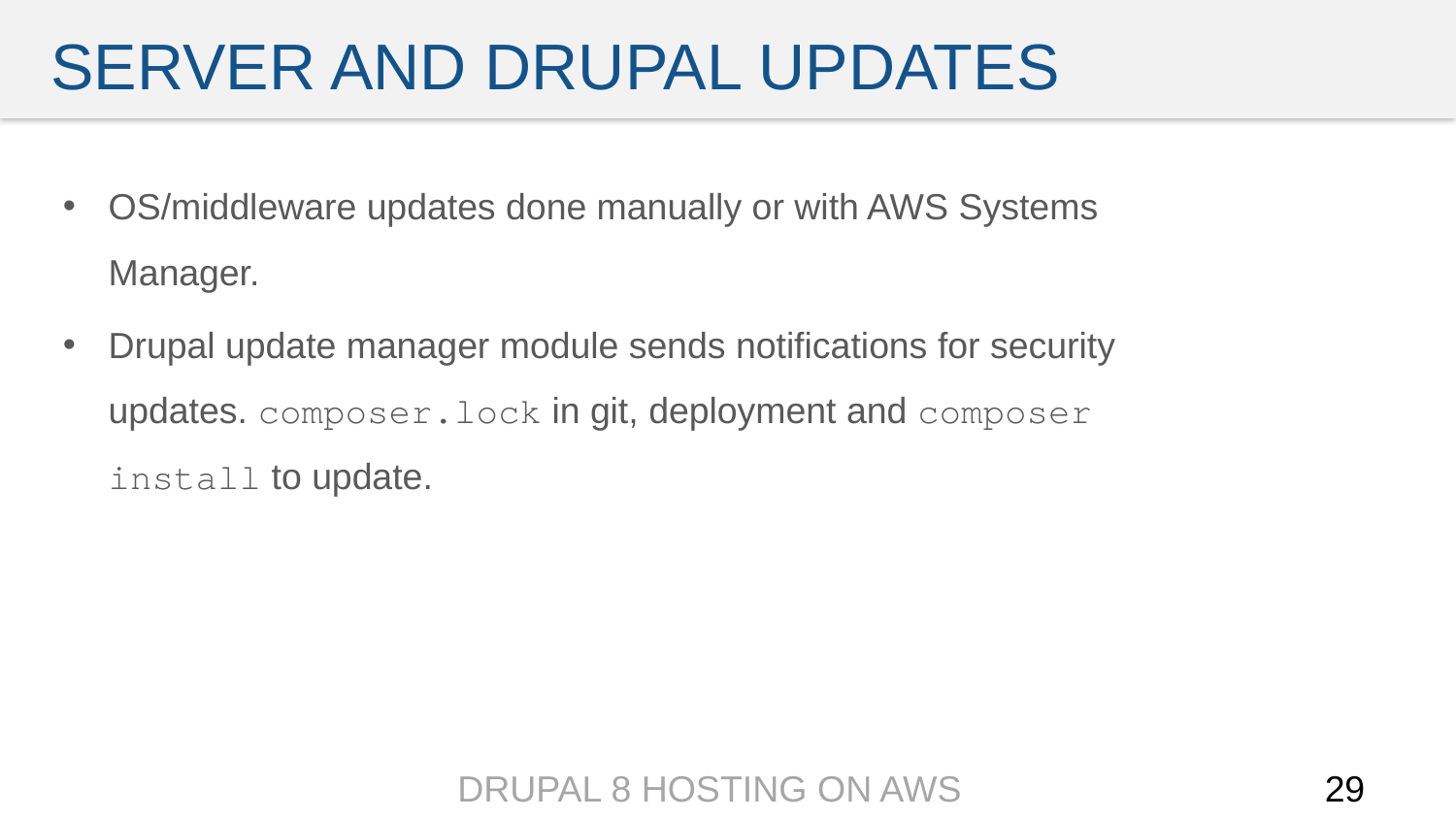

# Server and drupal updates
OS/middleware updates done manually or with AWS Systems Manager.
Drupal update manager module sends notifications for security updates. composer.lock in git, deployment and composer install to update.
Drupal 8 Hosting on AWS
29